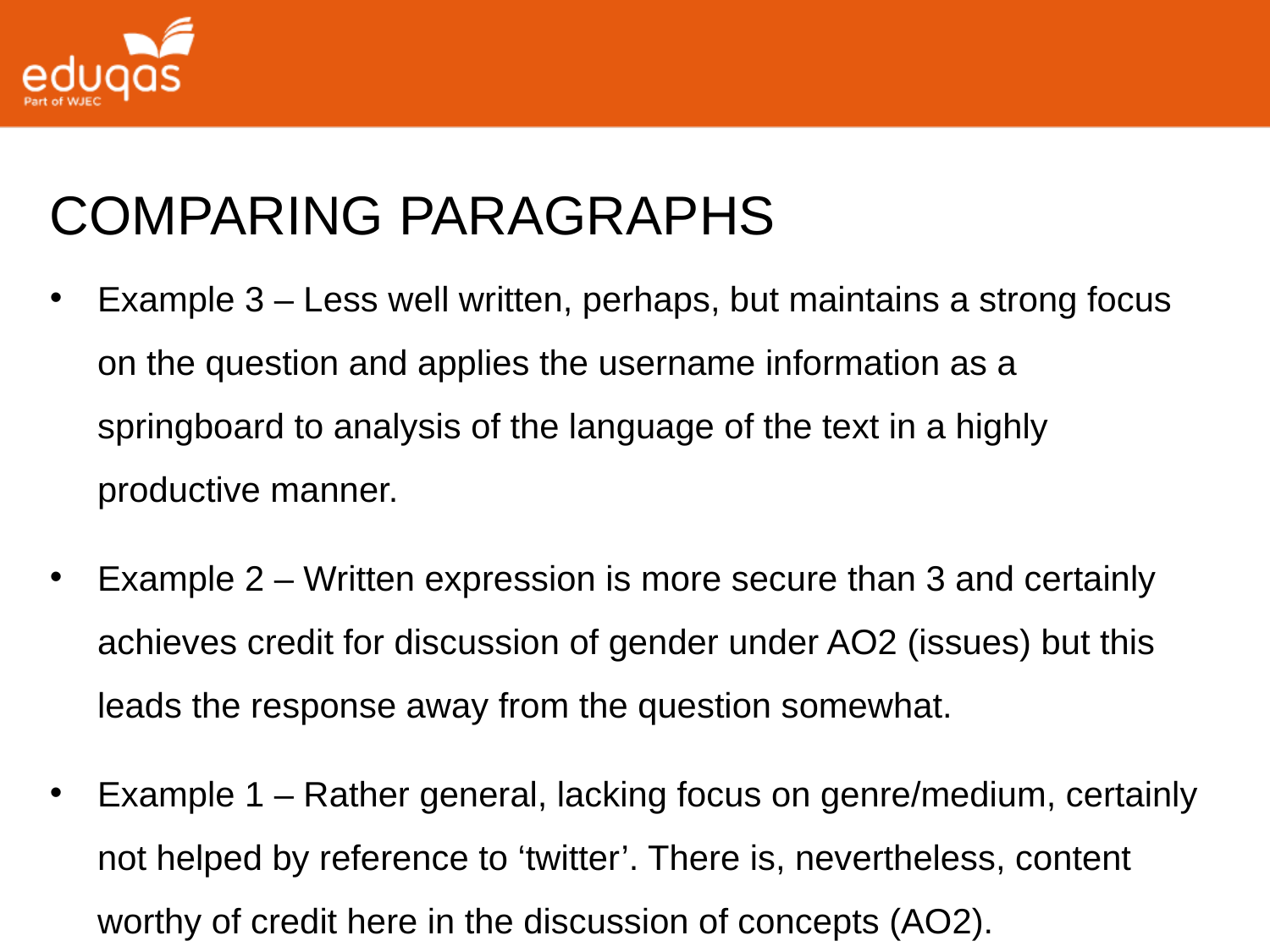

COMPARING PARAGRAPHS

Example 3 – Less well written, perhaps, but maintains a strong focus on the question and applies the username information as a springboard to analysis of the language of the text in a highly productive manner.

Example 2 – Written expression is more secure than 3 and certainly achieves credit for discussion of gender under AO2 (issues) but this leads the response away from the question somewhat.

Example 1 – Rather general, lacking focus on genre/medium, certainly not helped by reference to ‘twitter’. There is, nevertheless, content worthy of credit here in the discussion of concepts (AO2).